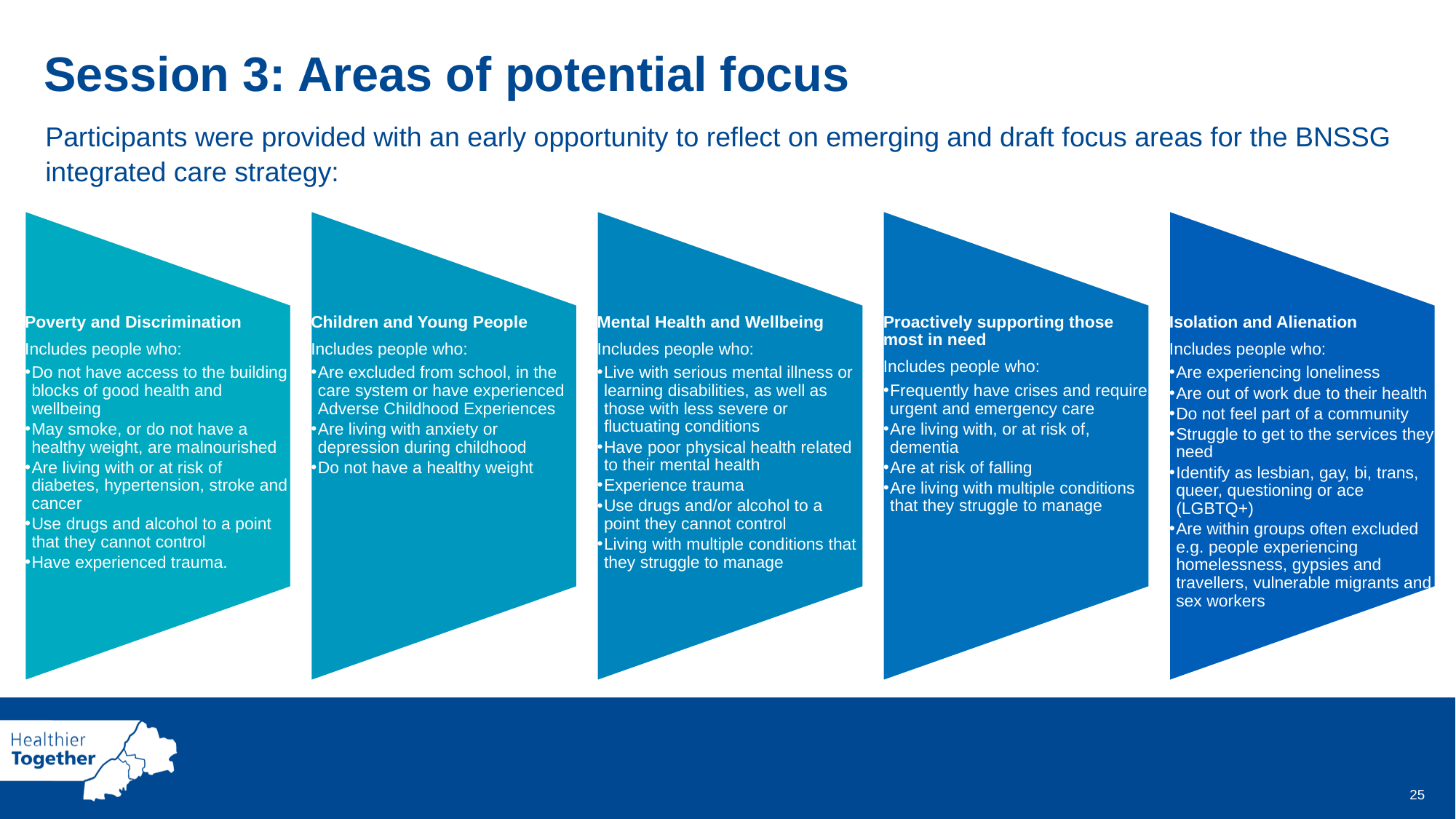

Session 3: Areas of potential focus
Participants were provided with an early opportunity to reflect on emerging and draft focus areas for the BNSSG integrated care strategy:
Poverty and Discrimination
Includes people who:
Do not have access to the building blocks of good health and wellbeing
May smoke, or do not have a healthy weight, are malnourished
Are living with or at risk of diabetes, hypertension, stroke and cancer
Use drugs and alcohol to a point that they cannot control
Have experienced trauma.
Children and Young People
Includes people who:
Are excluded from school, in the care system or have experienced Adverse Childhood Experiences
Are living with anxiety or depression during childhood
Do not have a healthy weight
Mental Health and Wellbeing
Includes people who:
Live with serious mental illness or learning disabilities, as well as those with less severe or fluctuating conditions
Have poor physical health related to their mental health
Experience trauma
Use drugs and/or alcohol to a point they cannot control
Living with multiple conditions that they struggle to manage
Proactively supporting those most in need
Includes people who:
Frequently have crises and require urgent and emergency care
Are living with, or at risk of, dementia
Are at risk of falling
Are living with multiple conditions that they struggle to manage
Isolation and Alienation
Includes people who:
Are experiencing loneliness
Are out of work due to their health
Do not feel part of a community
Struggle to get to the services they need
Identify as lesbian, gay, bi, trans, queer, questioning or ace (LGBTQ+)
Are within groups often excluded e.g. people experiencing homelessness, gypsies and travellers, vulnerable migrants and sex workers
25